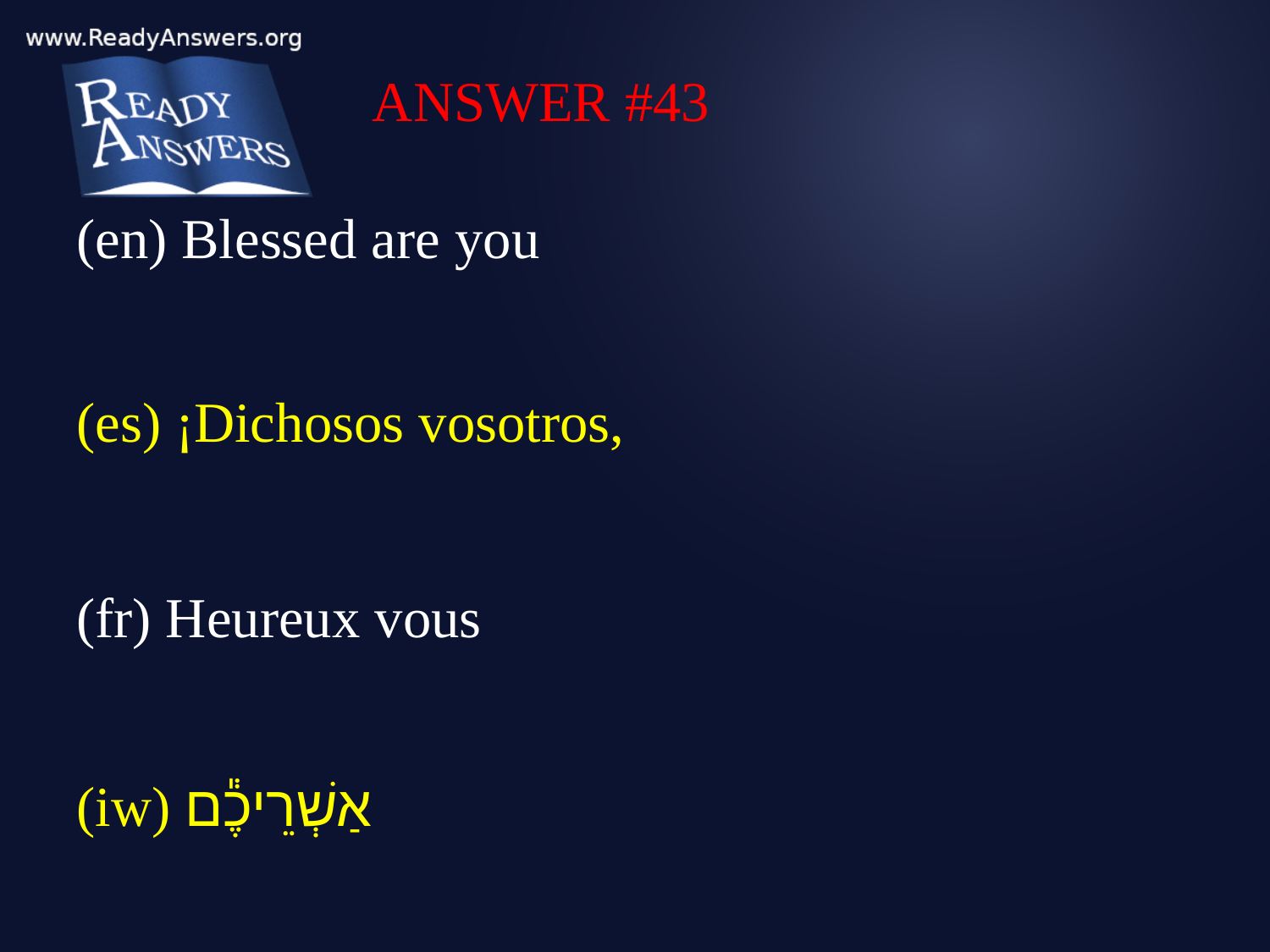

ANSWER #43
(en) Blessed are you
(es) ¡Dichosos vosotros,
(fr) Heureux vous
(iw) אַשְׁרֵיכֶ֕ם